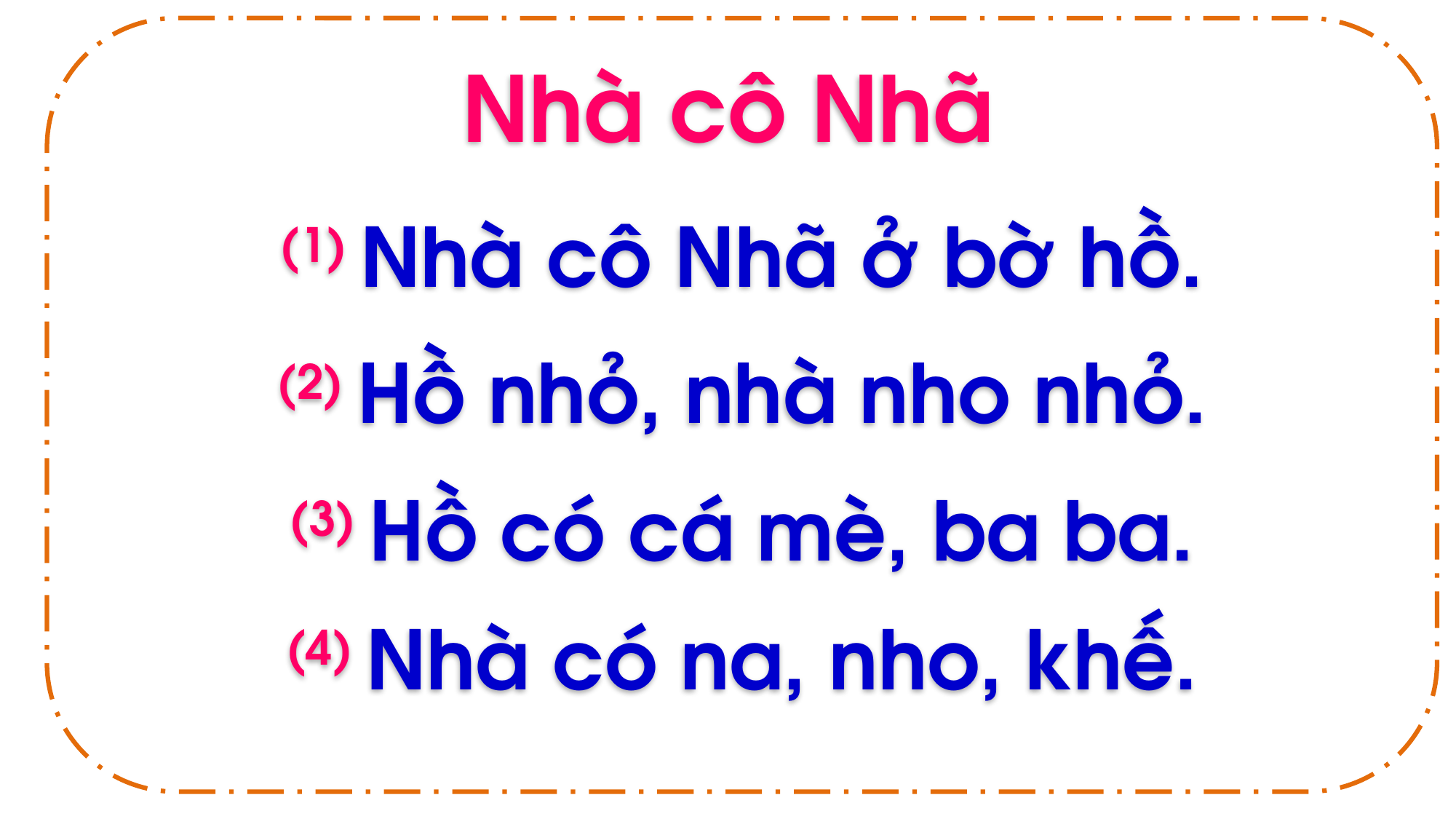

Nhà cô Nhã
(1) Nhà cô Nhã ở bờ hồ.
(2) Hồ nhỏ, nhà nho nhỏ.
(3) Hồ có cá mè, ba ba.
(4) Nhà có na, nho, khế.